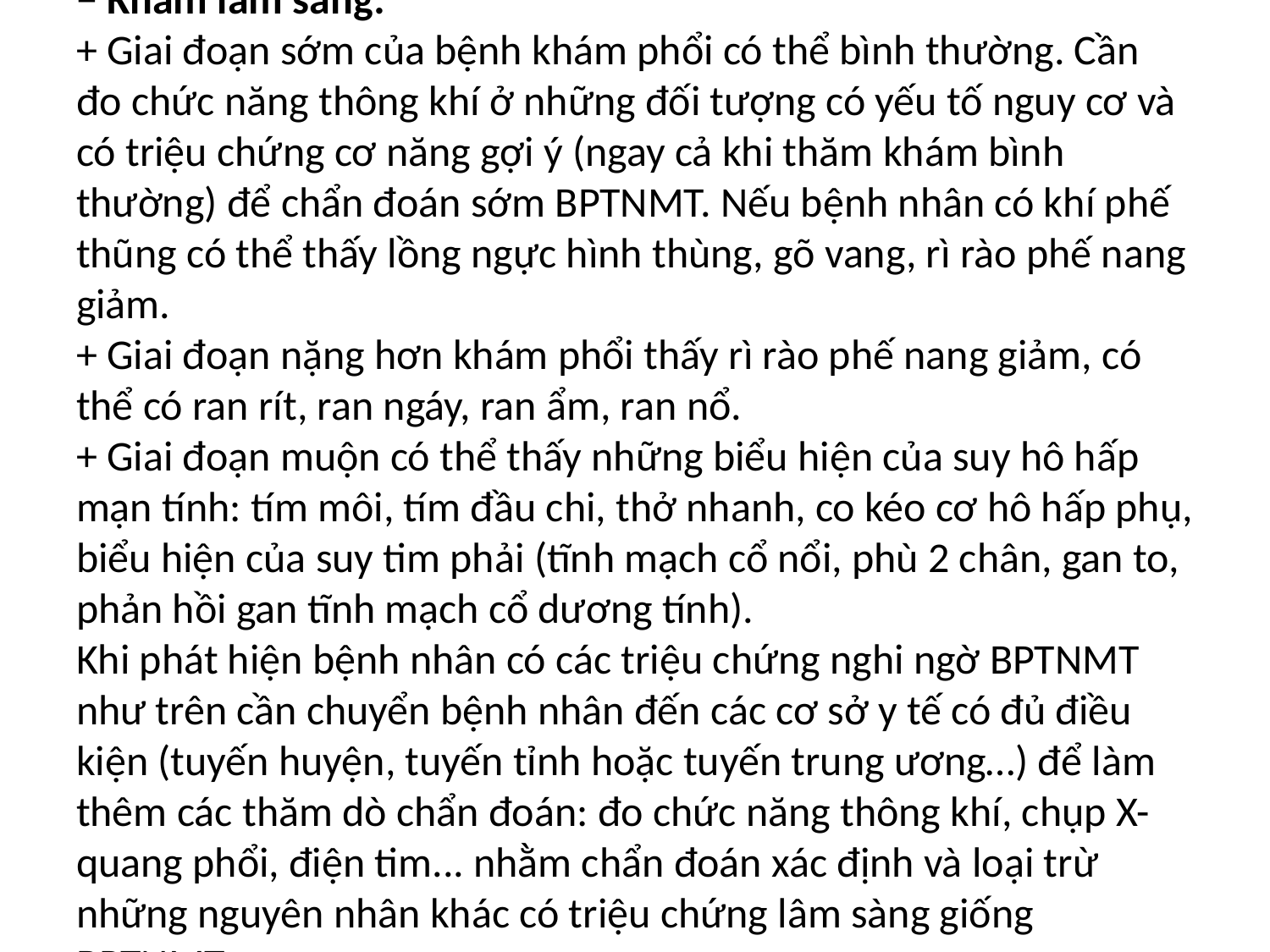

# − Khám lâm sàng: + Giai đoạn sớm của bệnh khám phổi có thể bình thường. Cần đo chức năng thông khí ở những đối tượng có yếu tố nguy cơ và có triệu chứng cơ năng gợi ý (ngay cả khi thăm khám bình thường) để chẩn đoán sớm BPTNMT. Nếu bệnh nhân có khí phế thũng có thể thấy lồng ngực hình thùng, gõ vang, rì rào phế nang giảm. + Giai đoạn nặng hơn khám phổi thấy rì rào phế nang giảm, có thể có ran rít, ran ngáy, ran ẩm, ran nổ. + Giai đoạn muộn có thể thấy những biểu hiện của suy hô hấp mạn tính: tím môi, tím đầu chi, thở nhanh, co kéo cơ hô hấp phụ, biểu hiện của suy tim phải (tĩnh mạch cổ nổi, phù 2 chân, gan to, phản hồi gan tĩnh mạch cổ dương tính). Khi phát hiện bệnh nhân có các triệu chứng nghi ngờ BPTNMT như trên cần chuyển bệnh nhân đến các cơ sở y tế có đủ điều kiện (tuyến huyện, tuyến tỉnh hoặc tuyến trung ương…) để làm thêm các thăm dò chẩn đoán: đo chức năng thông khí, chụp X-quang phổi, điện tim... nhằm chẩn đoán xác định và loại trừ những nguyên nhân khác có triệu chứng lâm sàng giống BPTNMT.